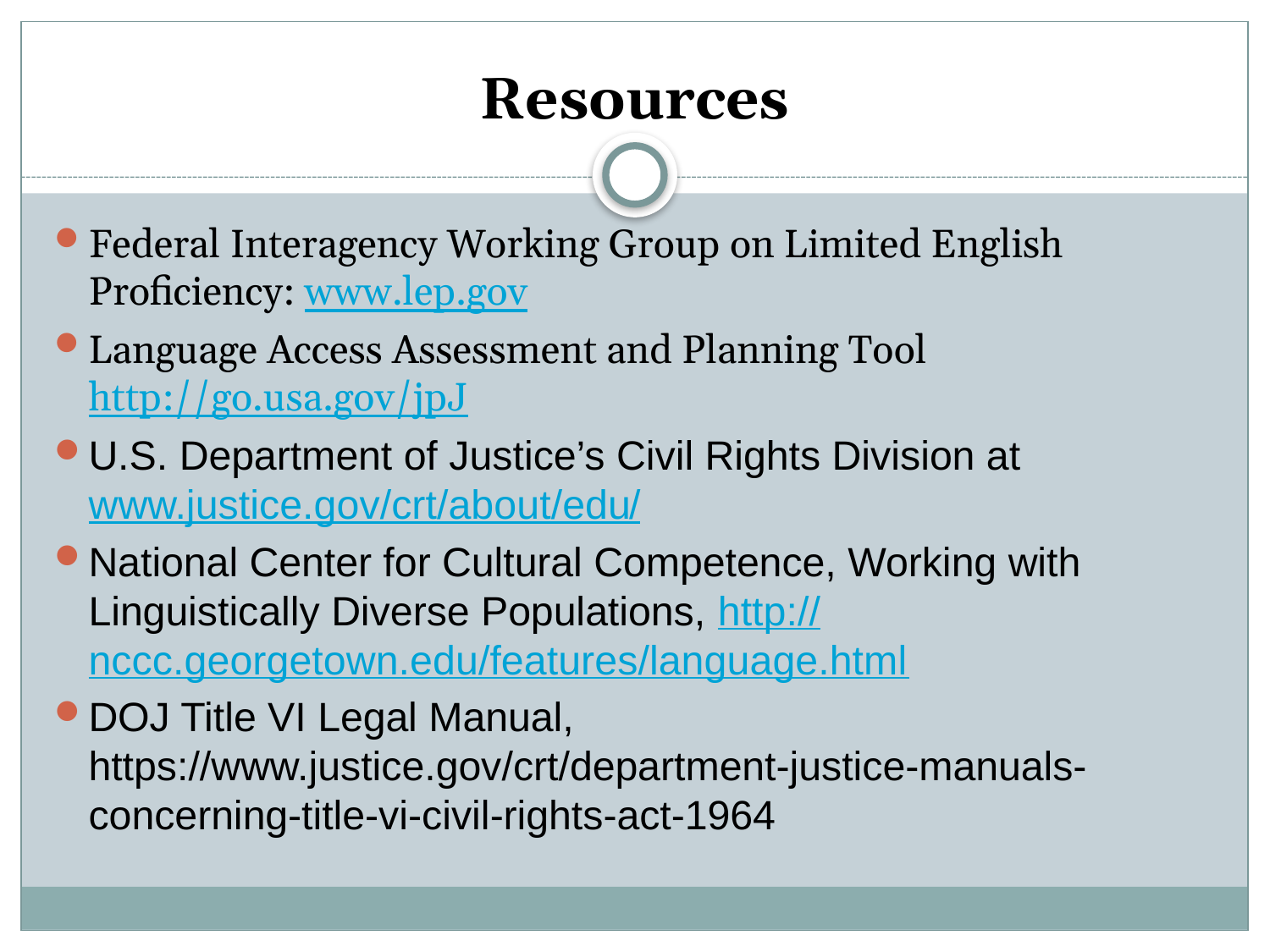

# Resources
Federal Interagency Working Group on Limited English Proficiency: www.lep.gov
Language Access Assessment and Planning Tool http://go.usa.gov/jpJ
U.S. Department of Justice’s Civil Rights Division at www.justice.gov/crt/about/edu/
National Center for Cultural Competence, Working with Linguistically Diverse Populations, http://nccc.georgetown.edu/features/language.html
DOJ Title VI Legal Manual, https://www.justice.gov/crt/department-justice-manuals-concerning-title-vi-civil-rights-act-1964